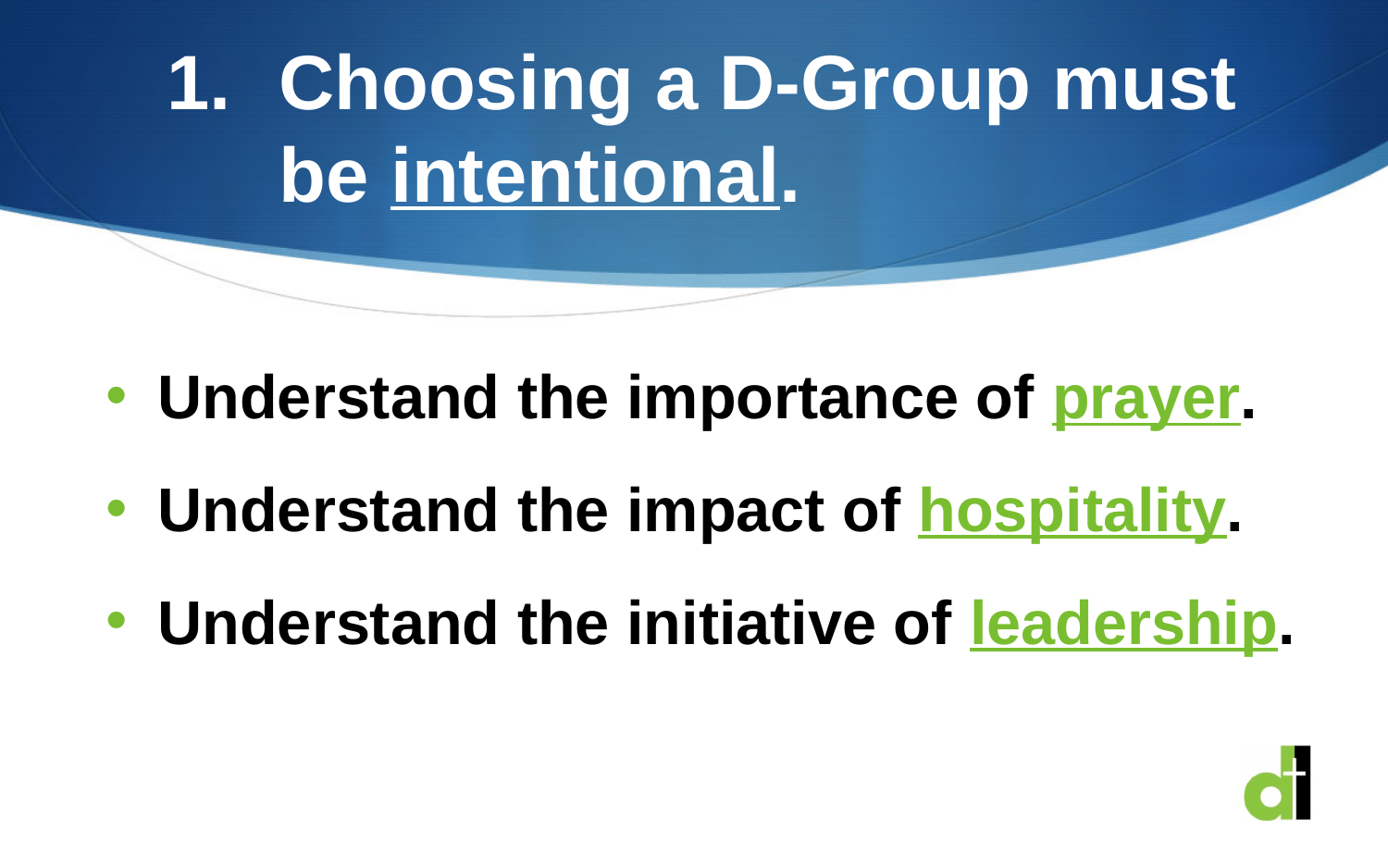

# Choosing a D-Group must be intentional.
Understand the importance of prayer.
Understand the impact of hospitality.
Understand the initiative of leadership.